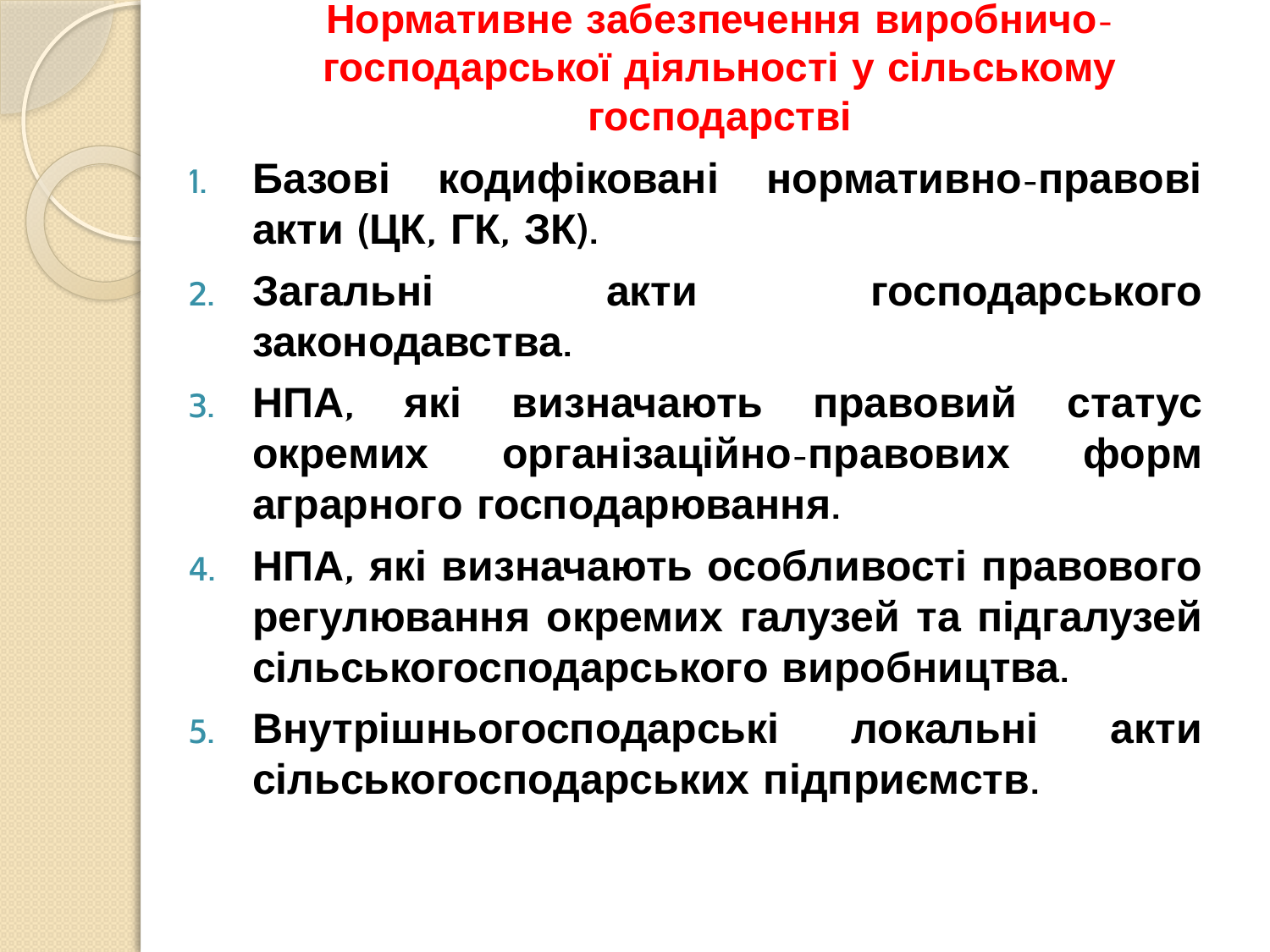

# Нормативне забезпечення виробничо-господарської діяльності у сільському господарстві
Базові кодифіковані нормативно-правові акти (ЦК, ГК, ЗК).
Загальні акти господарського законодавства.
НПА, які визначають правовий статус окремих організаційно-правових форм аграрного господарювання.
НПА, які визначають особливості правового регулювання окремих галузей та підгалузей сільськогосподарського виробництва.
Внутрішньогосподарські локальні акти сільськогосподарських підприємств.